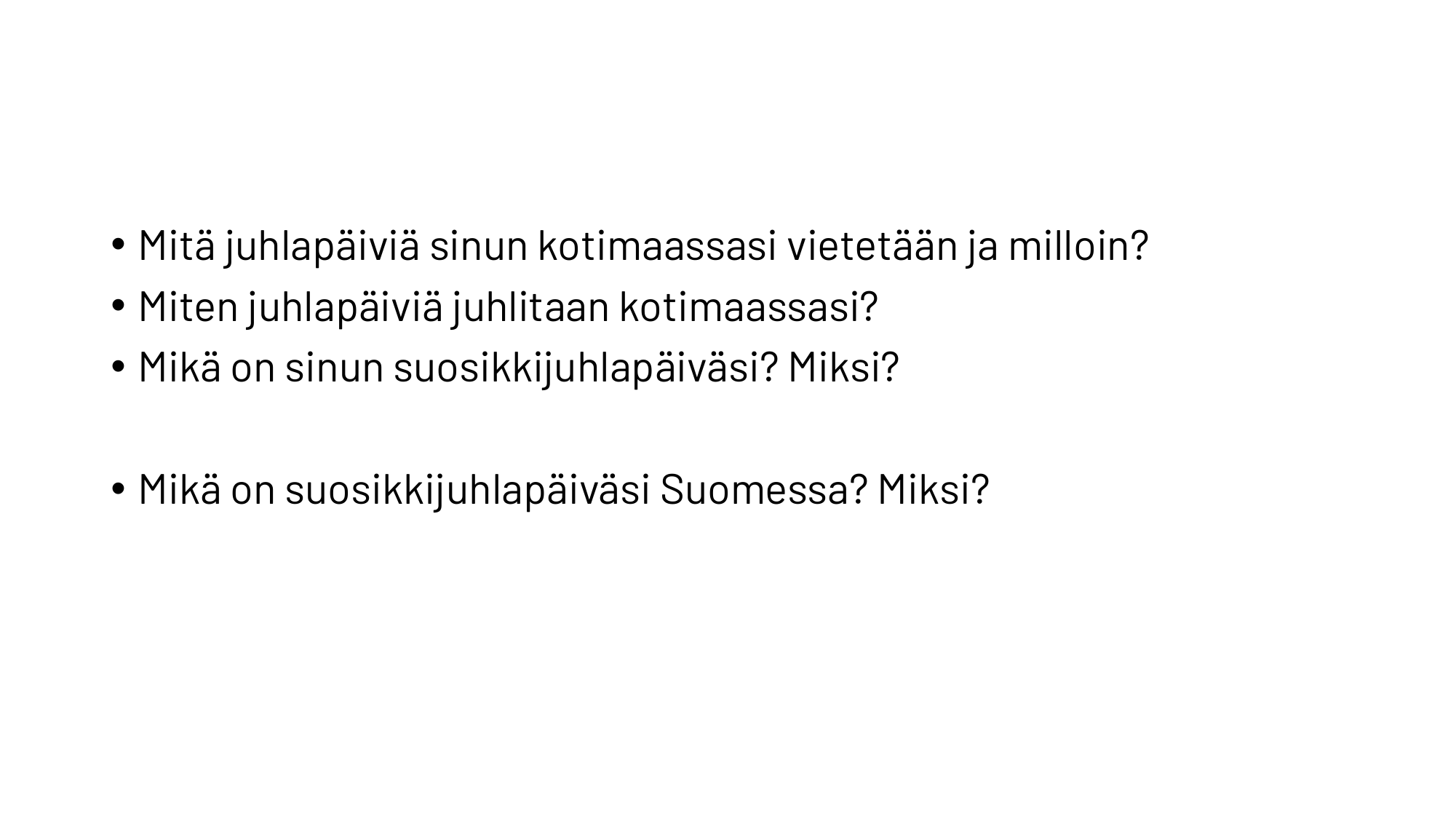

#
Mitä juhlapäiviä sinun kotimaassasi vietetään ja milloin?
Miten juhlapäiviä juhlitaan kotimaassasi?
Mikä on sinun suosikkijuhlapäiväsi? Miksi?

Mikä on suosikkijuhlapäiväsi Suomessa? Miksi?